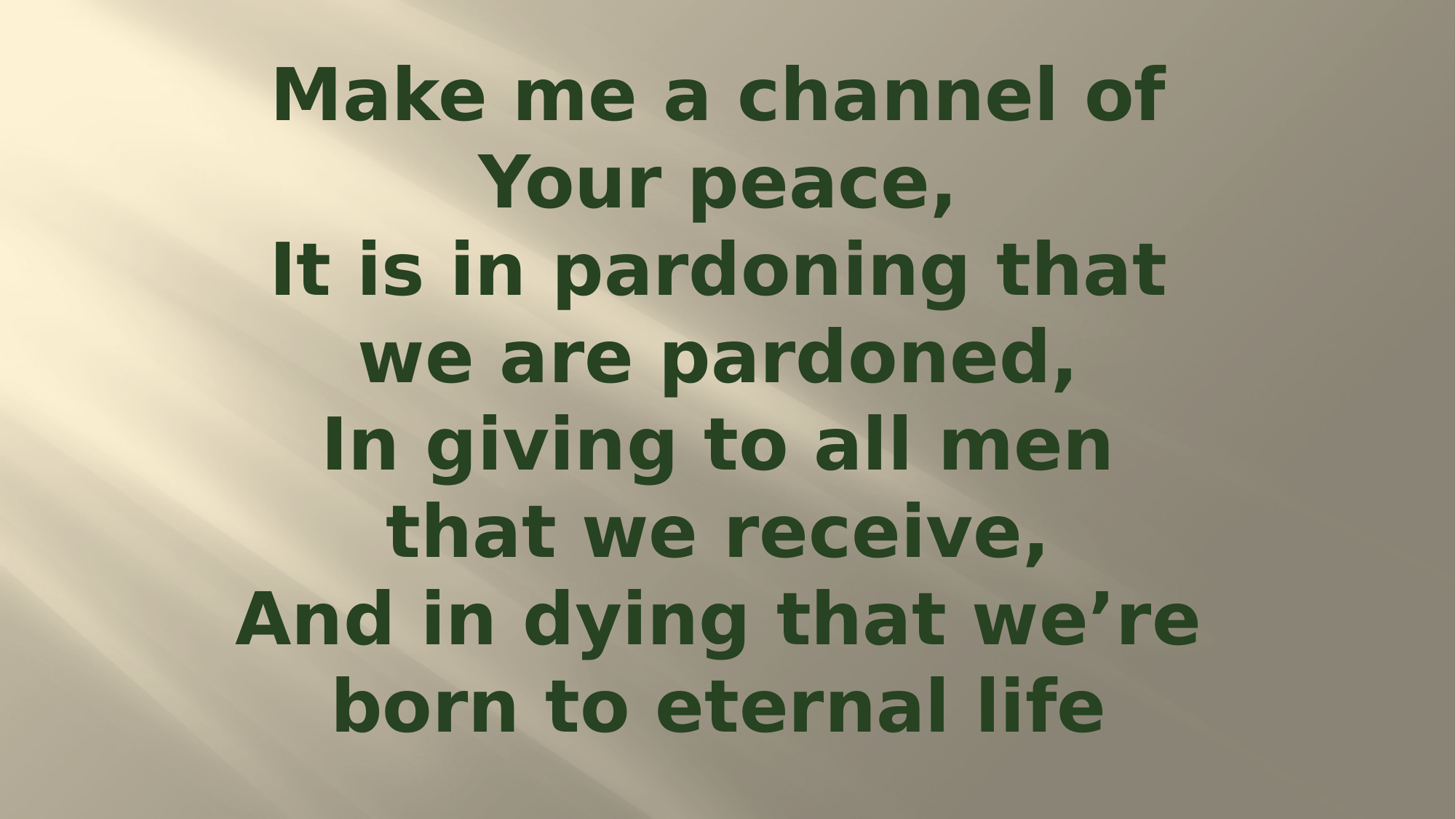

# Make me a channel of Your peace, It is in pardoning that we are pardoned, In giving to all men that we receive, And in dying that we’re born to eternal life